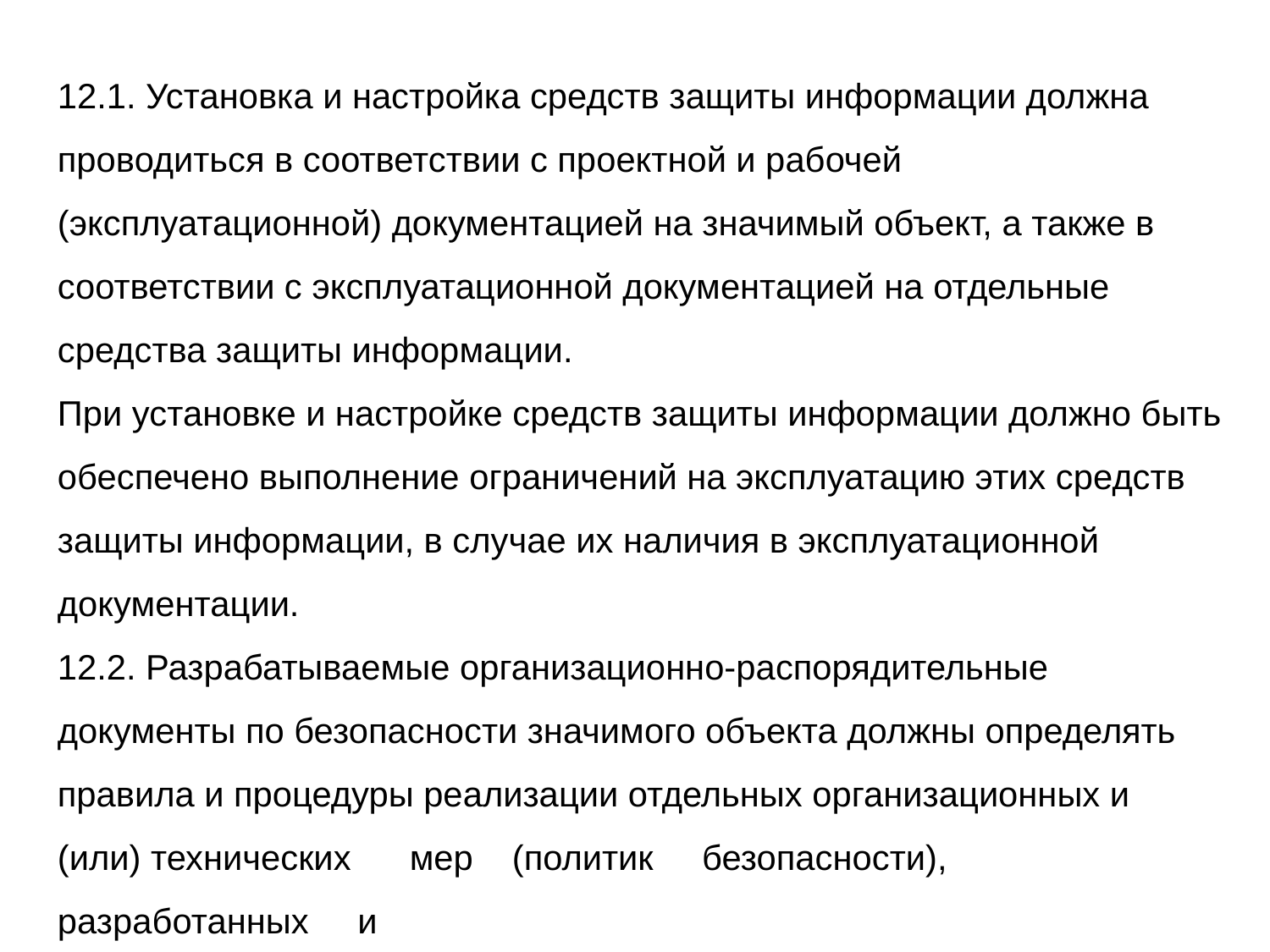

12.1. Установка и настройка средств защиты информации должна проводиться в соответствии с проектной и рабочей (эксплуатационной) документацией на значимый объект, а также в соответствии с эксплуатационной документацией на отдельные средства защиты информации.
При установке и настройке средств защиты информации должно быть обеспечено выполнение ограничений на эксплуатацию этих средств защиты информации, в случае их наличия в эксплуатационной документации.
12.2. Разрабатываемые организационно-распорядительные документы по безопасности значимого объекта должны определять правила и процедуры реализации отдельных организационных и (или) технических      мер    (политик     безопасности),     разработанных     и